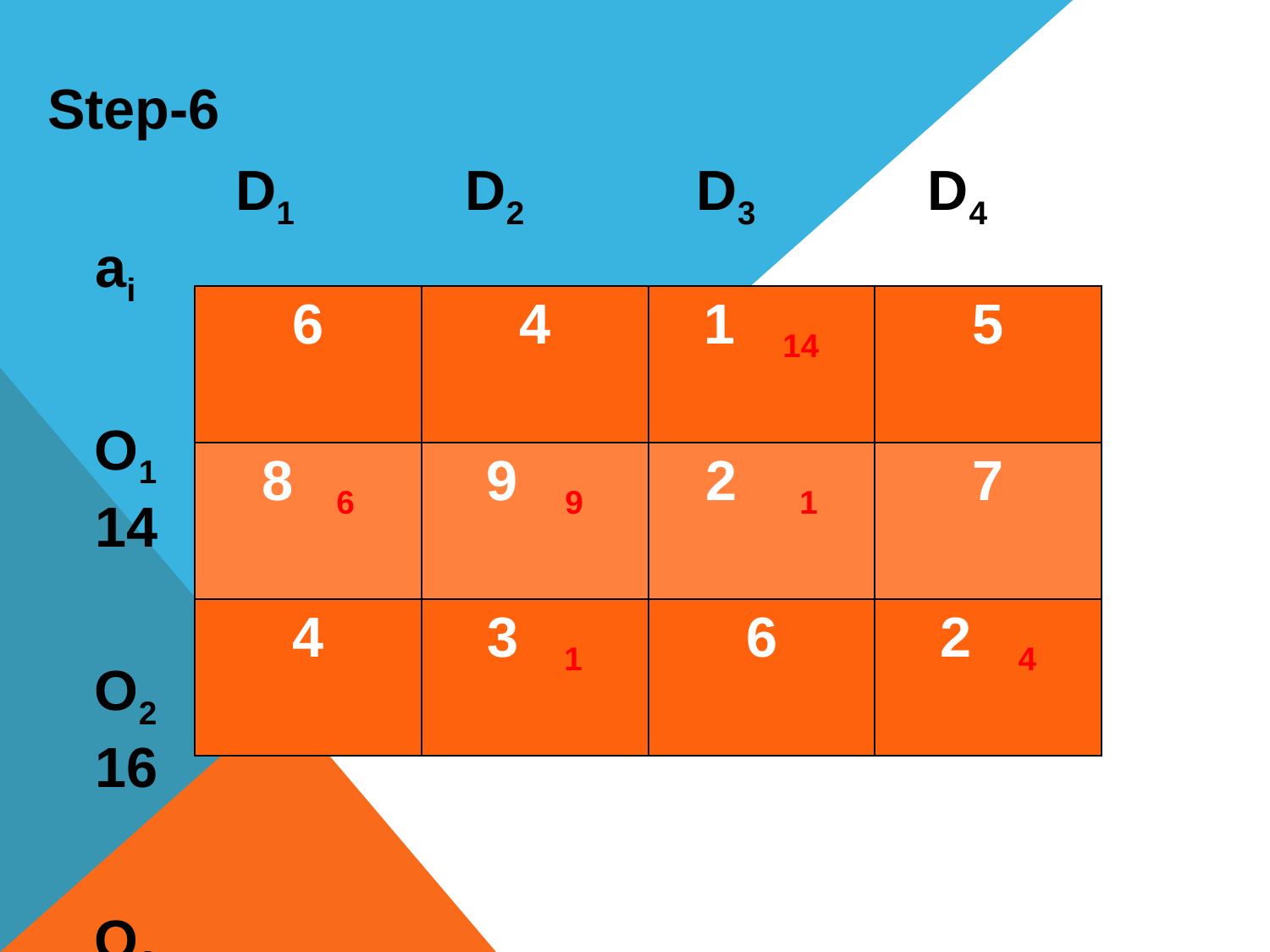

Step-6
            D1             D2           D3           D4              ai

   O1								    14

   O2								    16

   O3								     5

   bj       6              10           15            4

| 6 | 4 | 1 14 | 5 |
| --- | --- | --- | --- |
| 8 6 | 9 9 | 2 1 | 7 |
| 4 | 3 1 | 6 | 2 4 |